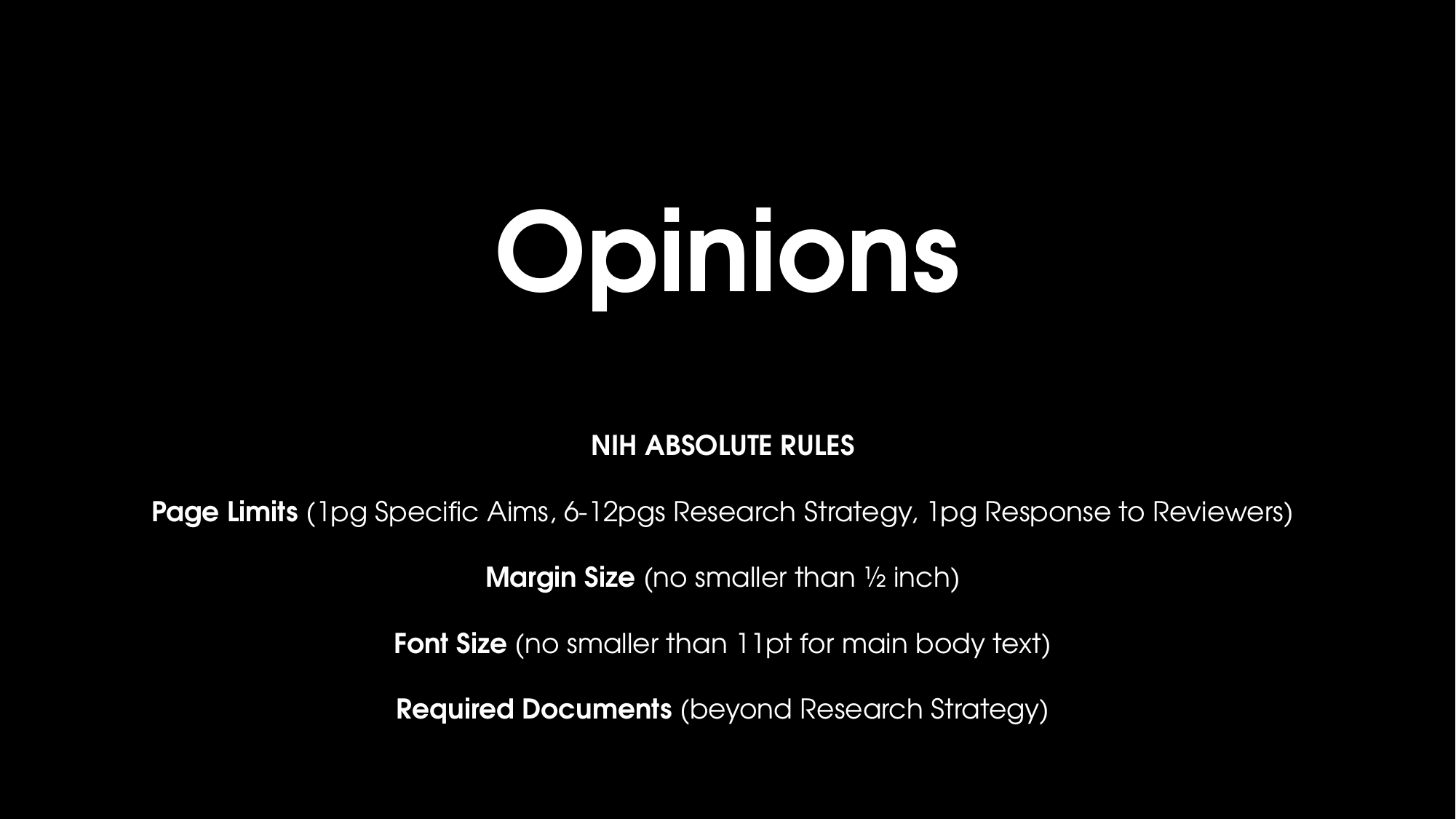

# Opinions
NIH absolute Rules
Page Limits (1pg Specific Aims, 6-12pgs Research Strategy, 1pg Response to Reviewers)
Margin Size (no smaller than ½ inch)
Font Size (no smaller than 11pt for main body text)
Required Documents (beyond Research Strategy)